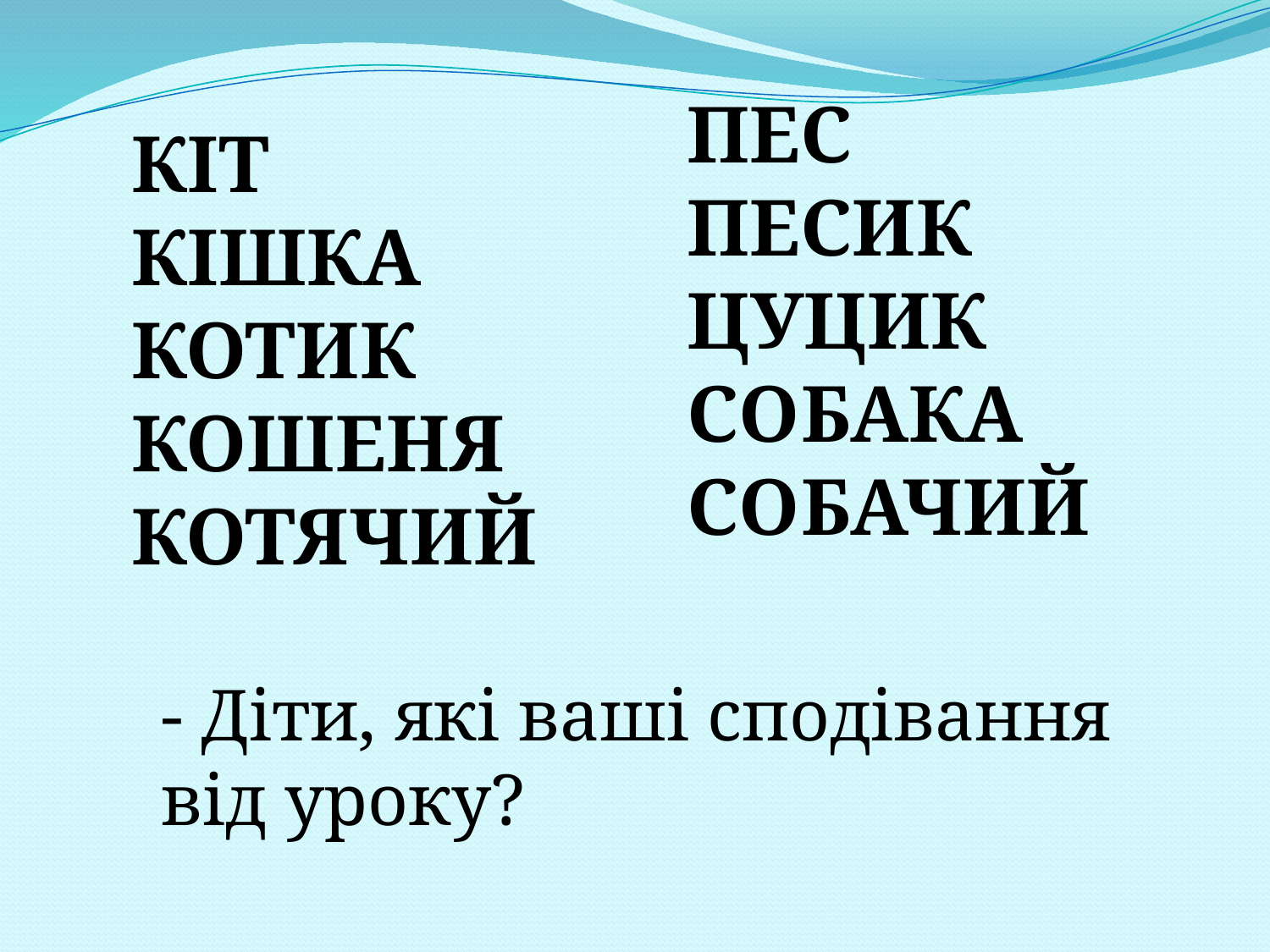

ПЕС
ПЕСИК
ЦУЦИК
СОБАКА
СОБАЧИЙ
КІТ
КІШКА
КОТИК
КОШЕНЯ
КОТЯЧИЙ
- Діти, які ваші сподівання від уроку?